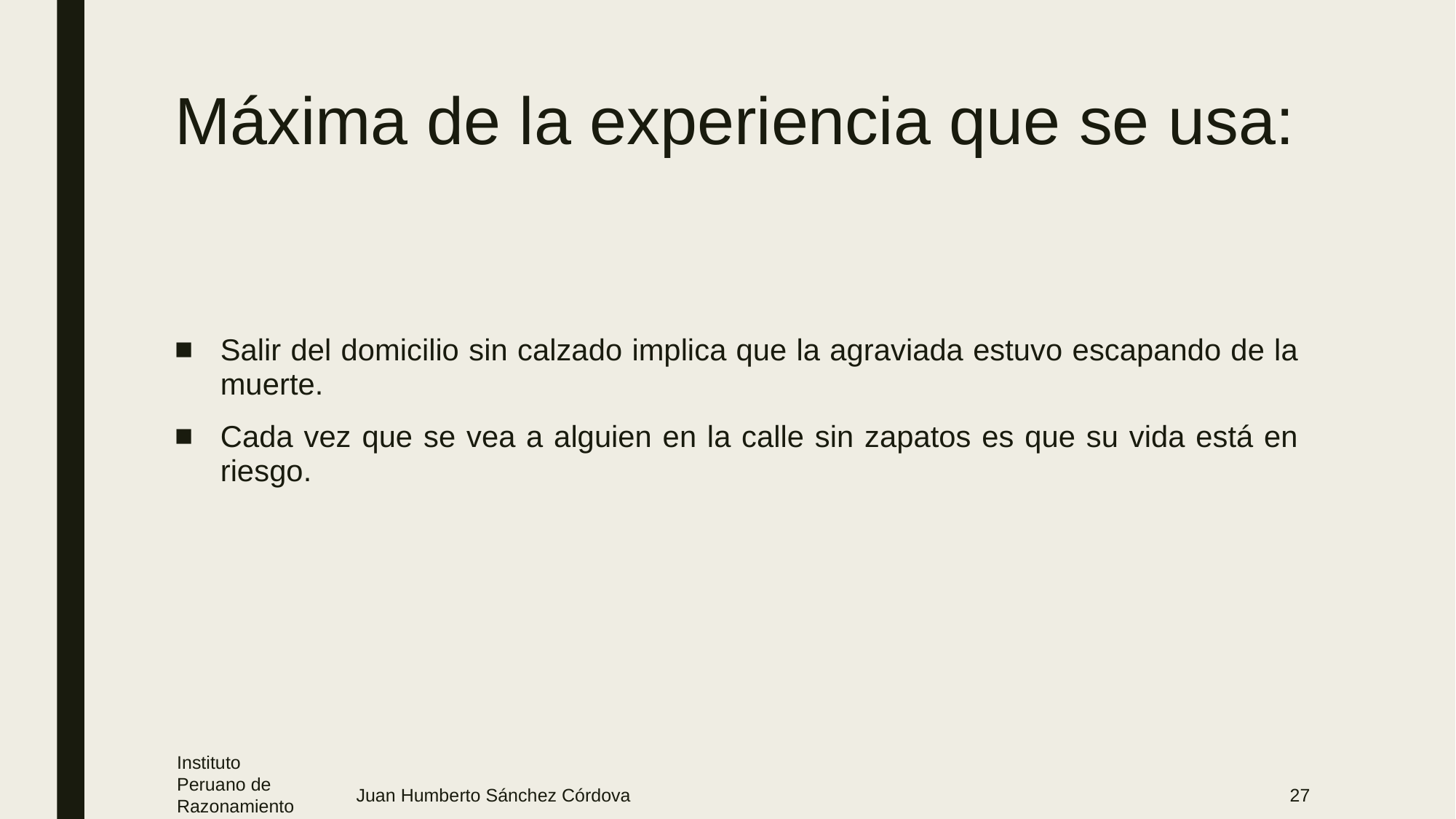

# Máxima de la experiencia que se usa:

Salir del domicilio sin calzado implica que la agraviada estuvo escapando de la muerte.
Cada vez que se vea a alguien en la calle sin zapatos es que su vida está en riesgo.

Instituto Peruano de Razonamiento Probatorio
Juan Humberto Sánchez Córdova
27